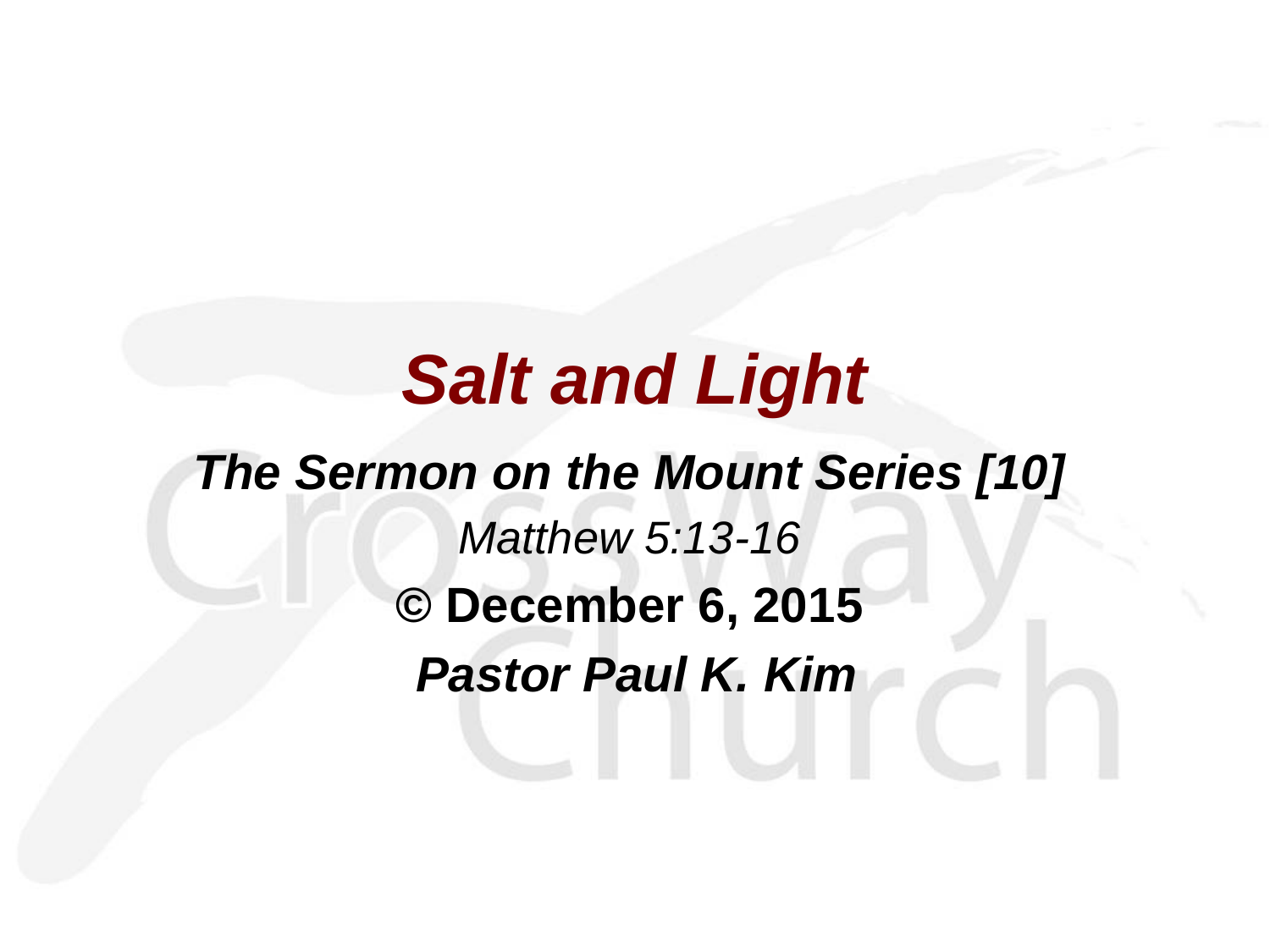

Salt and Light
The Sermon on the Mount Series [10]
Matthew 5:13-16
© December 6, 2015
 Pastor Paul K. Kim